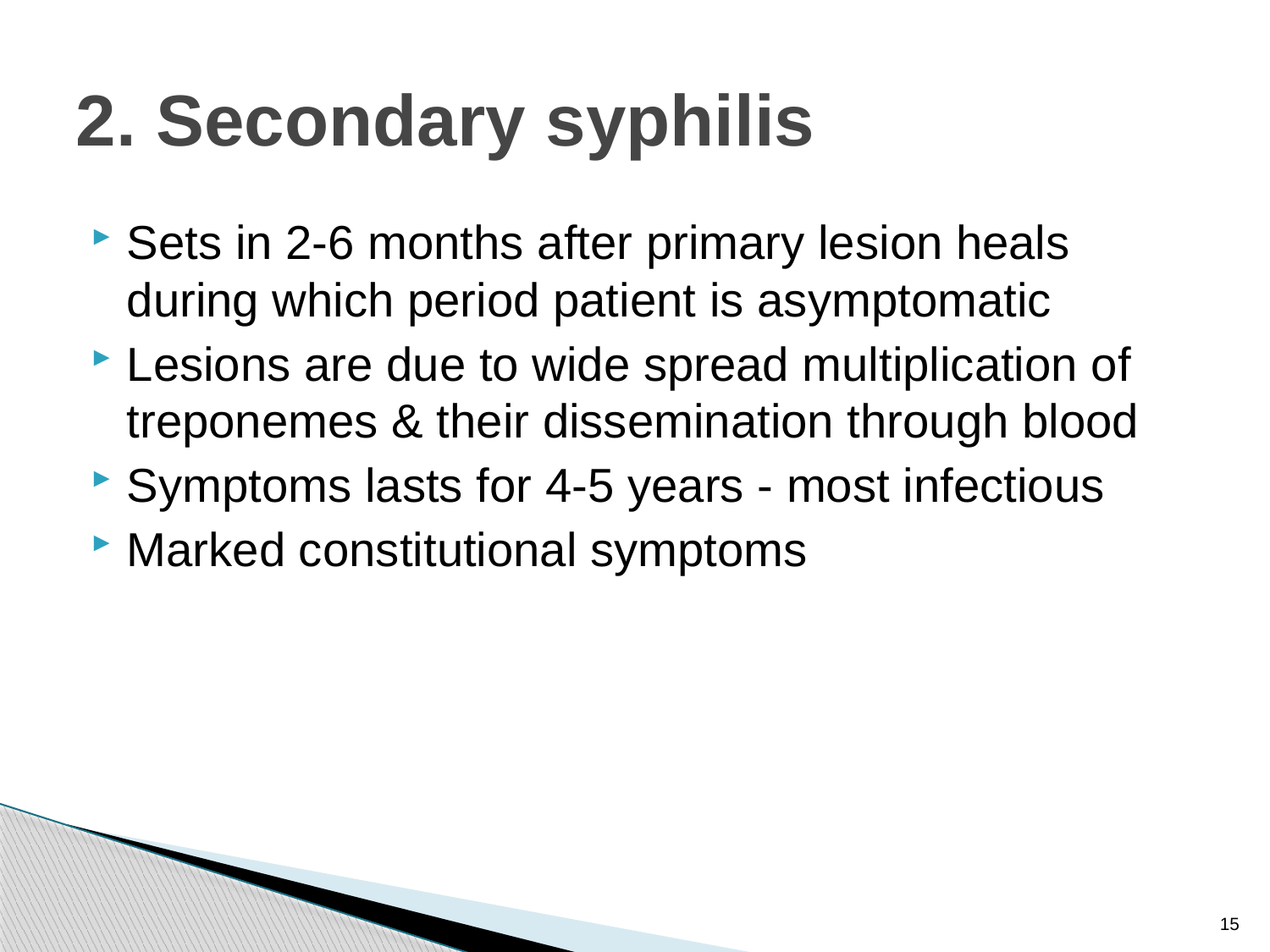

# 2. Secondary syphilis
Sets in 2-6 months after primary lesion heals during which period patient is asymptomatic
Lesions are due to wide spread multiplication of treponemes & their dissemination through blood
Symptoms lasts for 4-5 years - most infectious
Marked constitutional symptoms
15